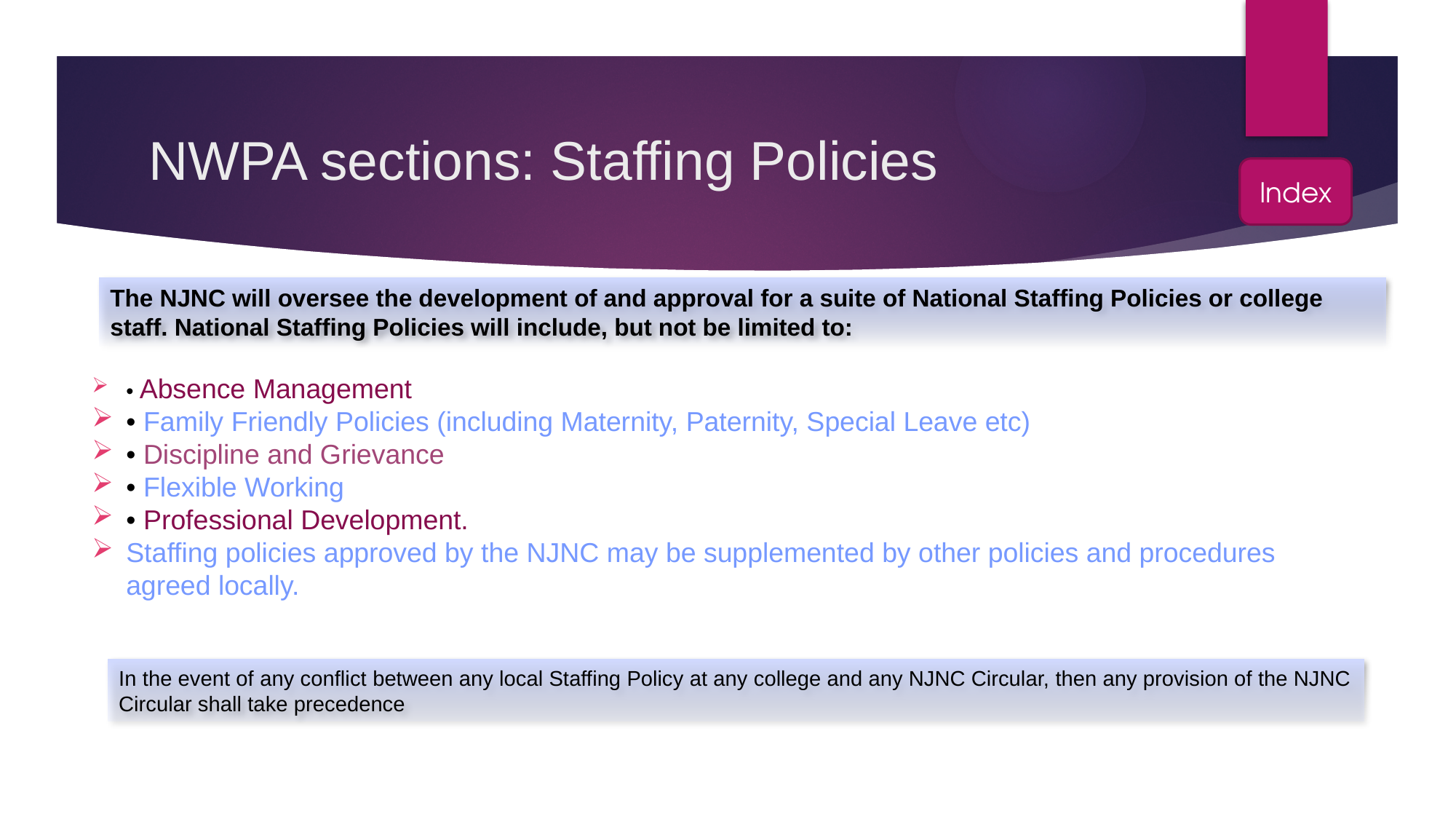

# NWPA sections: Staffing Policies
The NJNC will oversee the development of and approval for a suite of National Staffing Policies or college staff. National Staffing Policies will include, but not be limited to:
• Absence Management
• Family Friendly Policies (including Maternity, Paternity, Special Leave etc)
• Discipline and Grievance
• Flexible Working
• Professional Development.
Staffing policies approved by the NJNC may be supplemented by other policies and procedures agreed locally.

In the event of any conflict between any local Staffing Policy at any college and any NJNC Circular, then any provision of the NJNC Circular shall take precedence